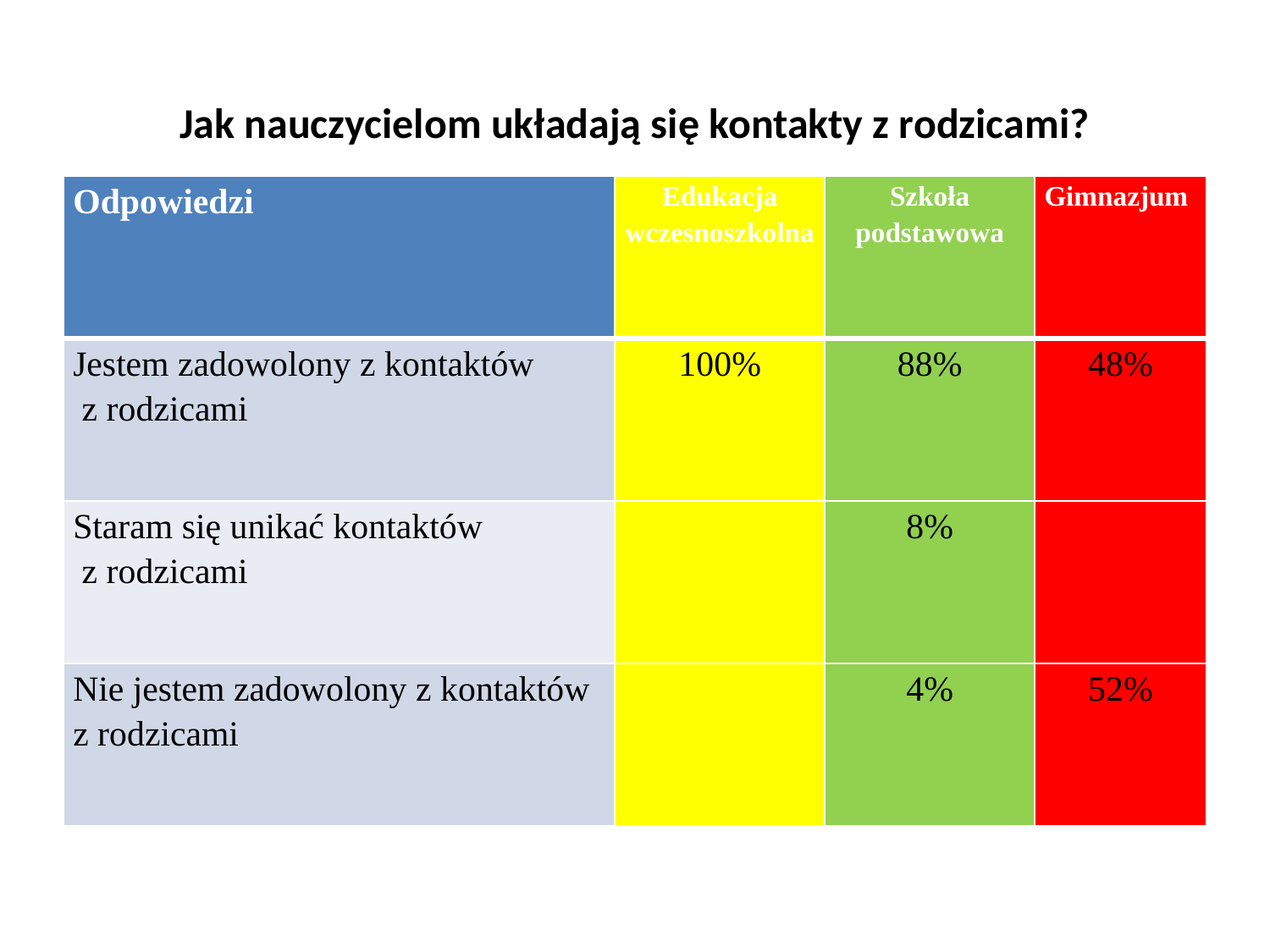

# Jak nauczycielom układają się kontakty z rodzicami?
| Odpowiedzi | Edukacja wczesnoszkolna | Szkoła podstawowa | Gimnazjum |
| --- | --- | --- | --- |
| Jestem zadowolony z kontaktów z rodzicami | 100% | 88% | 48% |
| Staram się unikać kontaktów z rodzicami |  | 8% |  |
| Nie jestem zadowolony z kontaktów z rodzicami |  | 4% | 52% |